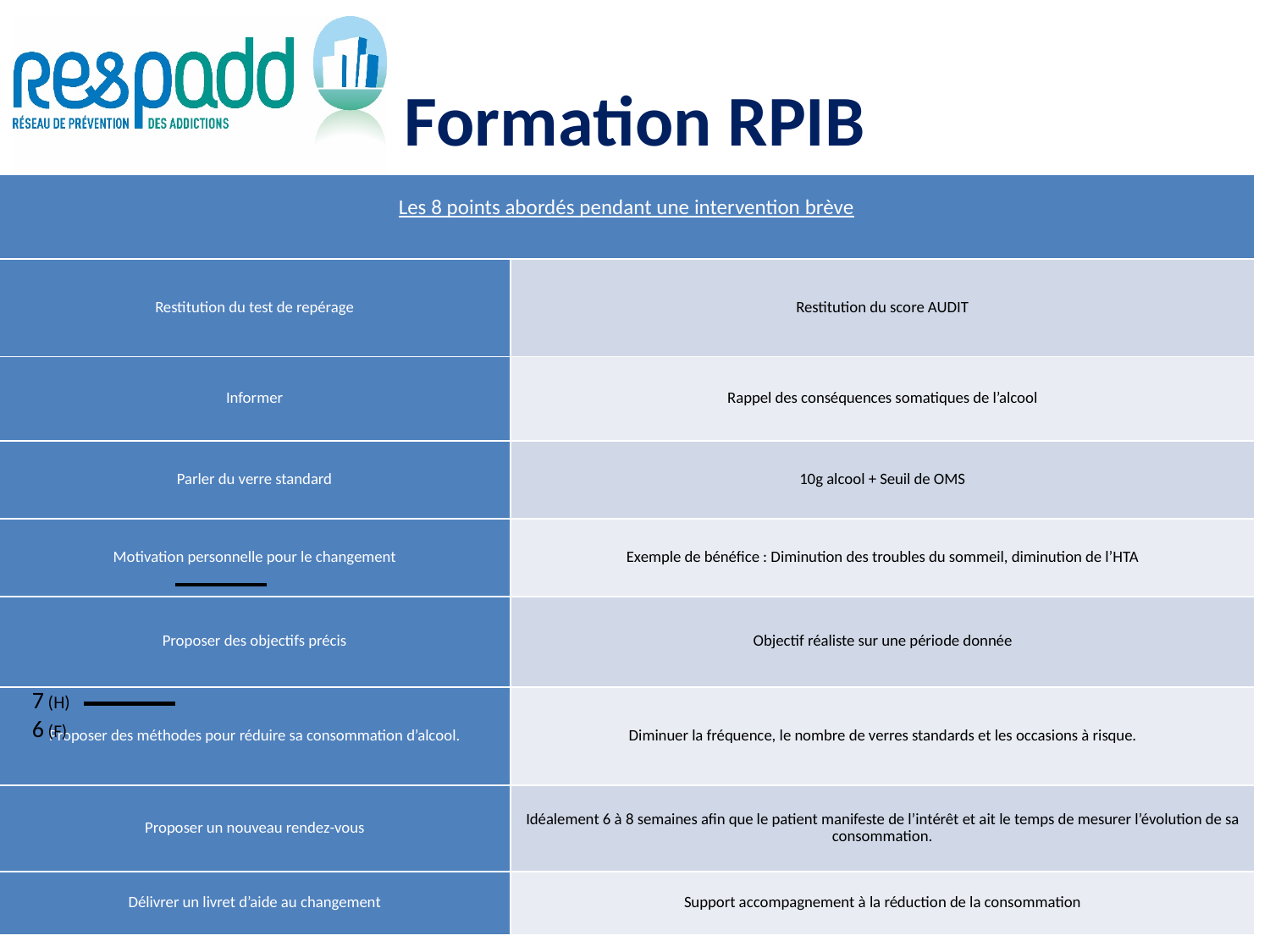

# Formation RPIB
| Les 8 points abordés pendant une intervention brève |  |
| --- | --- |
| Restitution du test de repérage | Restitution du score AUDIT |
| Informer | Rappel des conséquences somatiques de l’alcool |
| Parler du verre standard | 10g alcool + Seuil de OMS |
| Motivation personnelle pour le changement | Exemple de bénéfice : Diminution des troubles du sommeil, diminution de l’HTA |
| Proposer des objectifs précis | Objectif réaliste sur une période donnée |
| Proposer des méthodes pour réduire sa consommation d’alcool. | Diminuer la fréquence, le nombre de verres standards et les occasions à risque. |
| Proposer un nouveau rendez-vous | Idéalement 6 à 8 semaines afin que le patient manifeste de l’intérêt et ait le temps de mesurer l’évolution de sa consommation. |
| Délivrer un livret d’aide au changement | Support accompagnement à la réduction de la consommation |
7 (H)
6 (F)